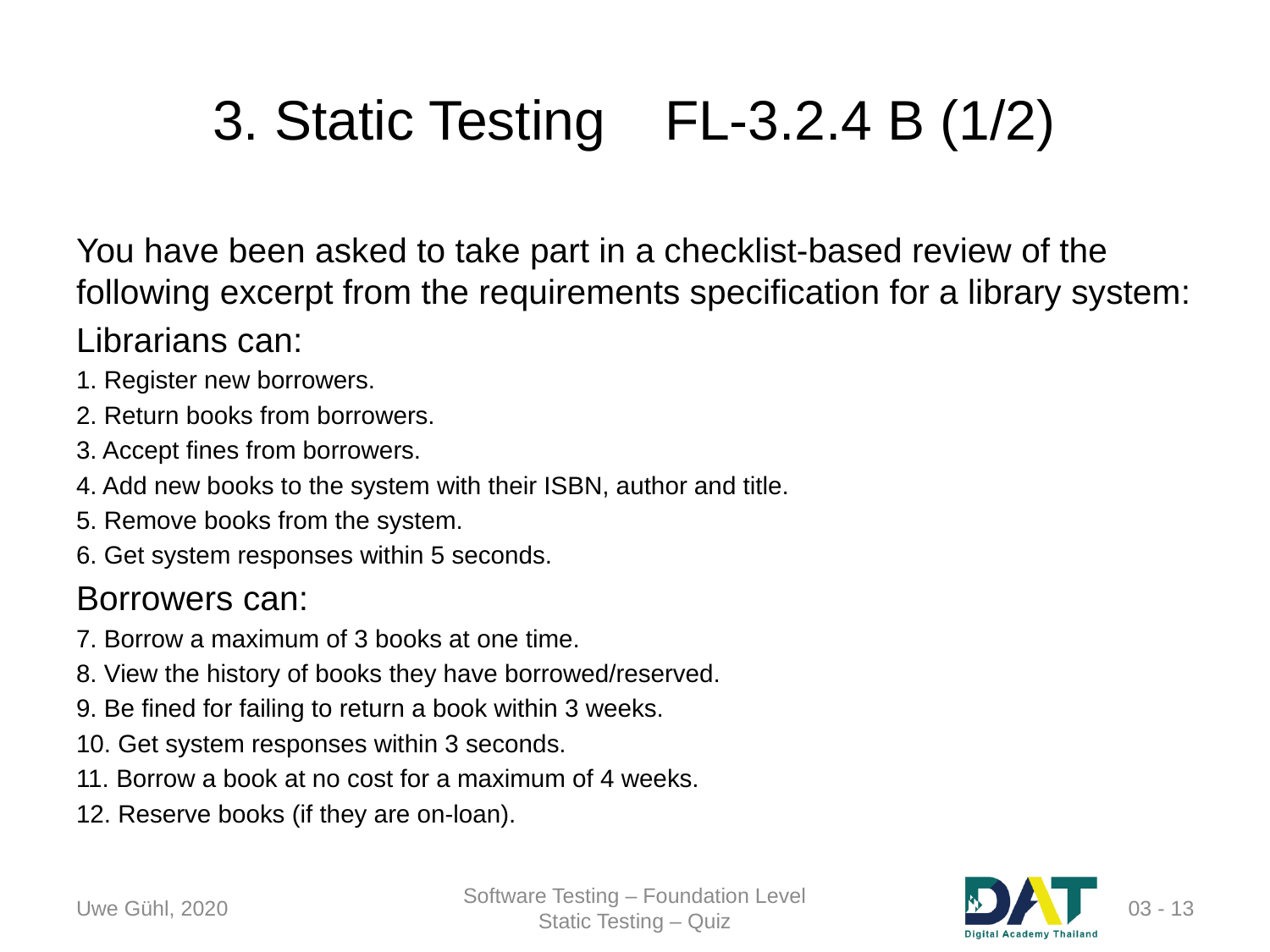

# 3. Static Testing 	FL-3.2.4 B (1/2)
You have been asked to take part in a checklist-based review of the following excerpt from the requirements specification for a library system:
Librarians can:
1. Register new borrowers.
2. Return books from borrowers.
3. Accept fines from borrowers.
4. Add new books to the system with their ISBN, author and title.
5. Remove books from the system.
6. Get system responses within 5 seconds.
Borrowers can:
7. Borrow a maximum of 3 books at one time.
8. View the history of books they have borrowed/reserved.
9. Be fined for failing to return a book within 3 weeks.
10. Get system responses within 3 seconds.
11. Borrow a book at no cost for a maximum of 4 weeks.
12. Reserve books (if they are on-loan).
Uwe Gühl, 2020
Software Testing – Foundation Level
Static Testing – Quiz
 03 - 13